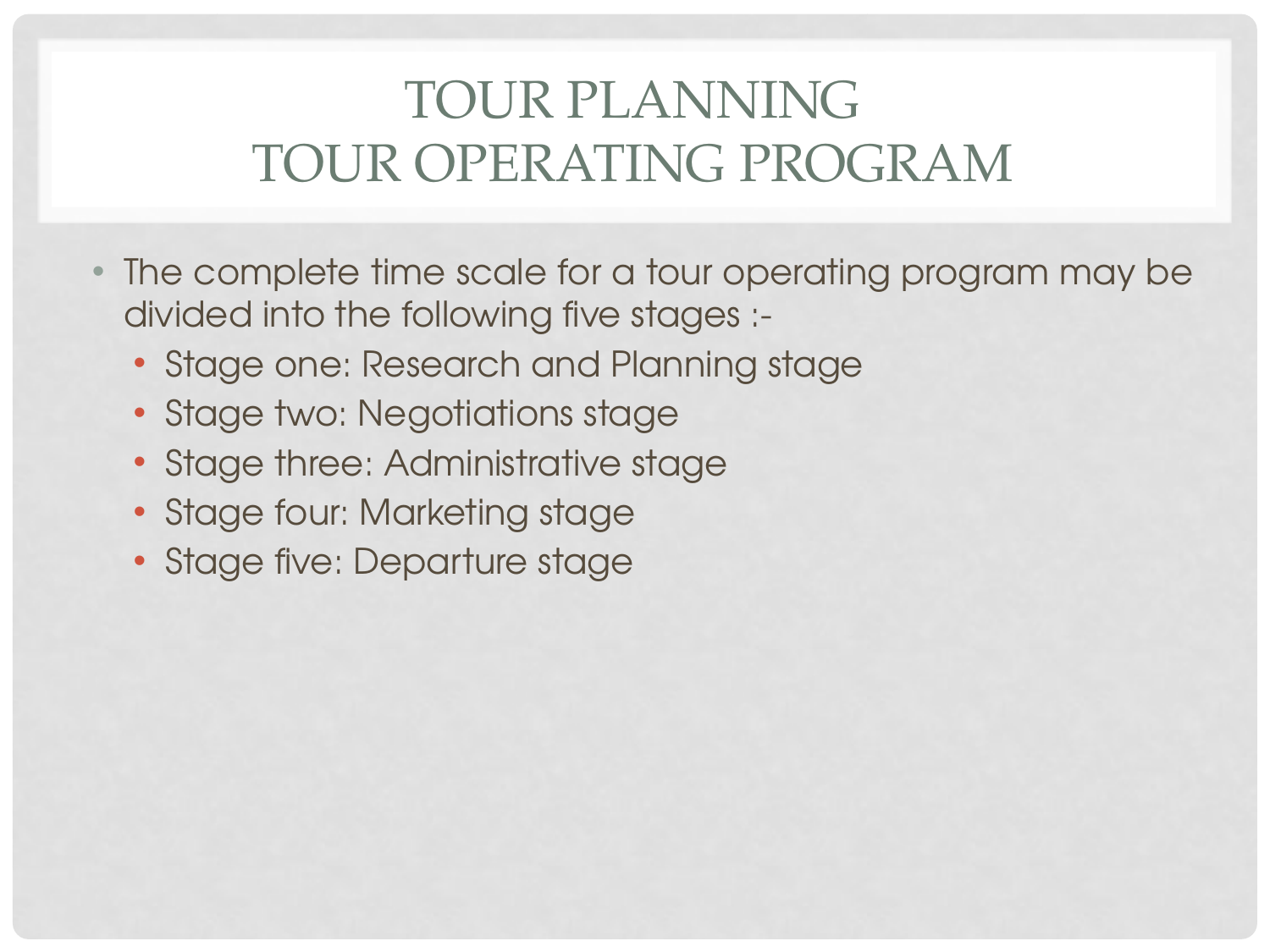

# Tour planning Tour operating program
The complete time scale for a tour operating program may be divided into the following five stages :-
Stage one: Research and Planning stage
Stage two: Negotiations stage
Stage three: Administrative stage
Stage four: Marketing stage
Stage five: Departure stage